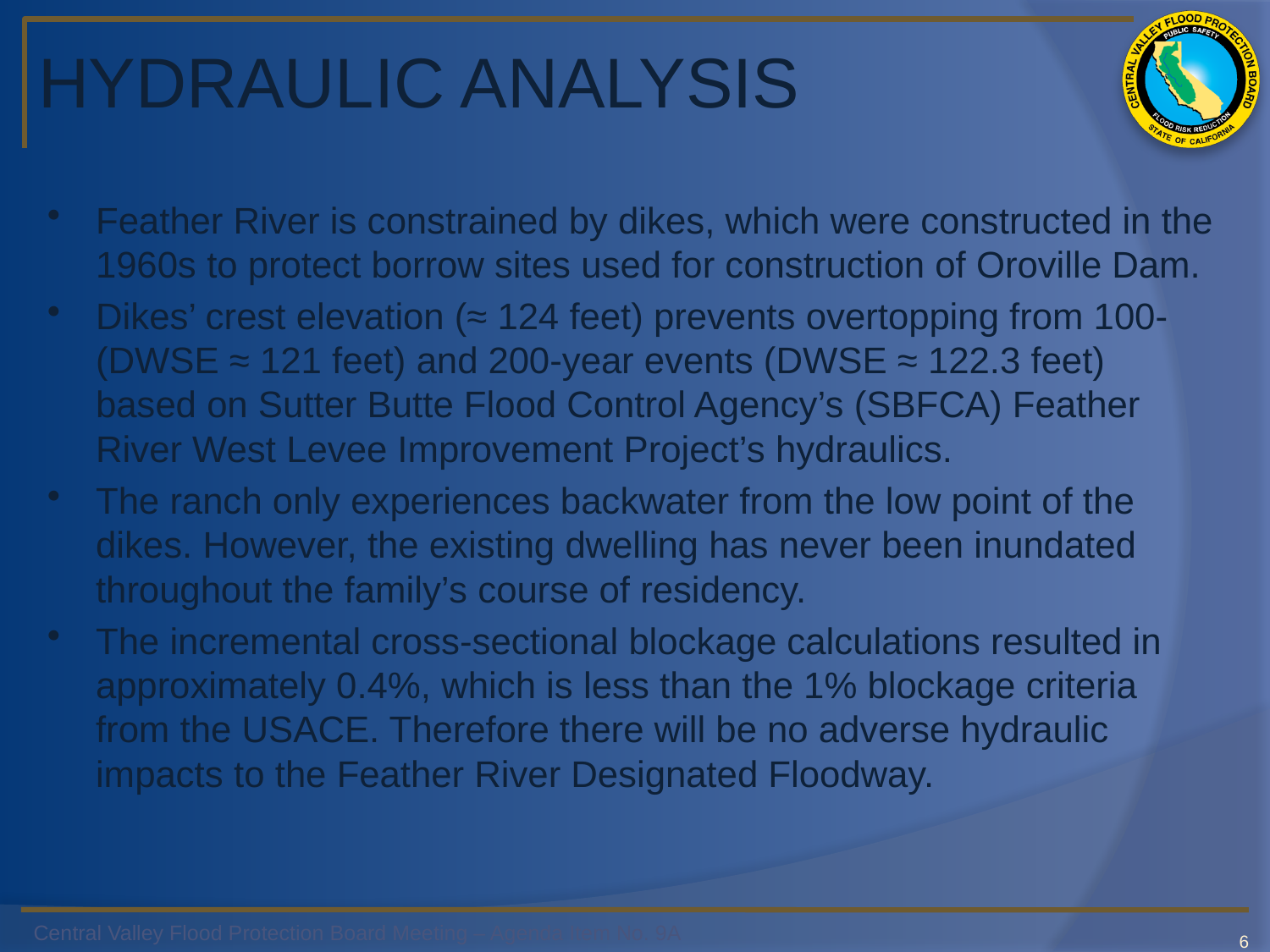

# HYDRAULIC ANALYSIS
Feather River is constrained by dikes, which were constructed in the 1960s to protect borrow sites used for construction of Oroville Dam.
Dikes’ crest elevation (≈ 124 feet) prevents overtopping from 100- (DWSE ≈ 121 feet) and 200-year events (DWSE ≈ 122.3 feet) based on Sutter Butte Flood Control Agency’s (SBFCA) Feather River West Levee Improvement Project’s hydraulics.
The ranch only experiences backwater from the low point of the dikes. However, the existing dwelling has never been inundated throughout the family’s course of residency.
The incremental cross-sectional blockage calculations resulted in approximately 0.4%, which is less than the 1% blockage criteria from the USACE. Therefore there will be no adverse hydraulic impacts to the Feather River Designated Floodway.
6